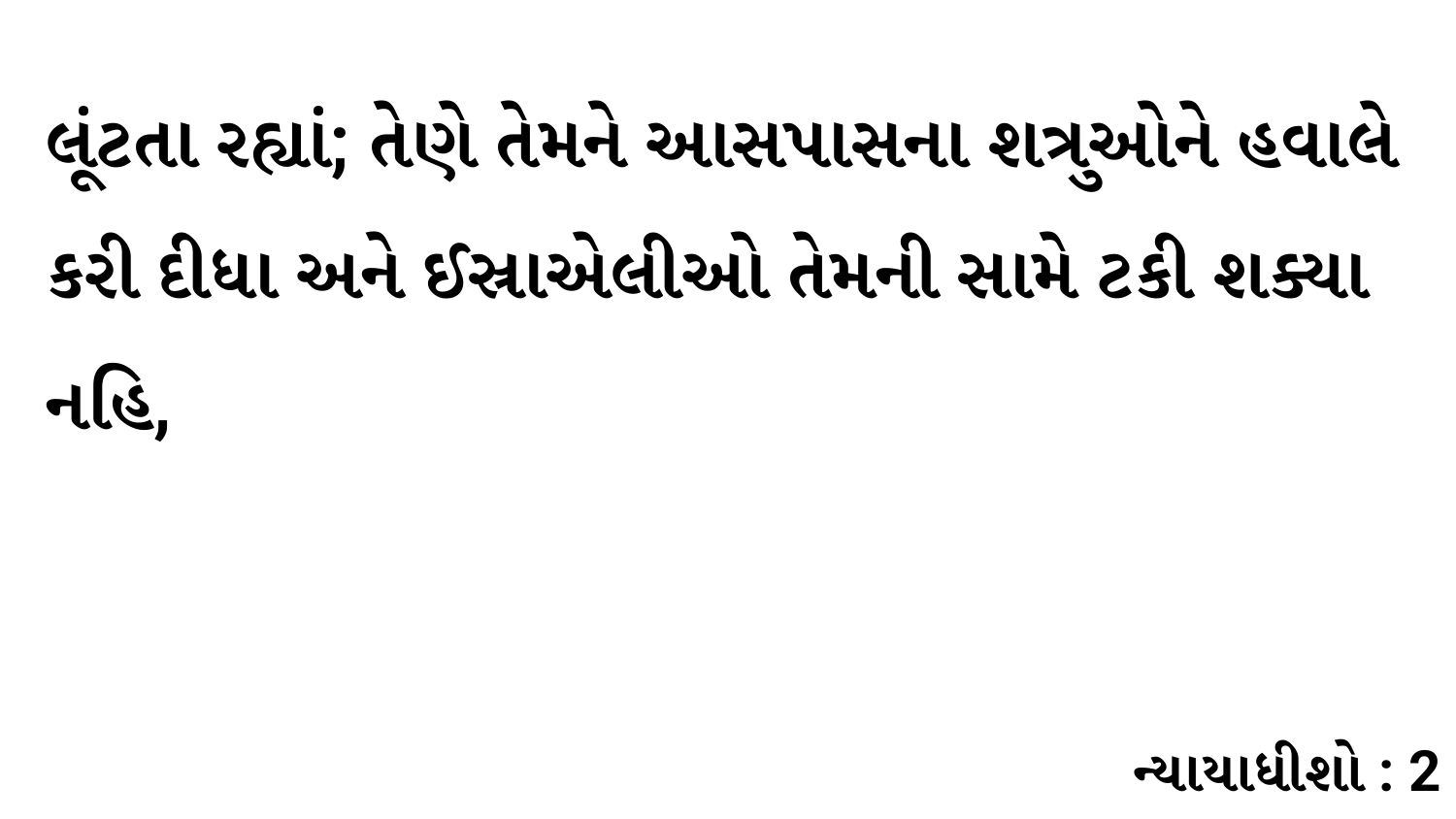

લૂંટતા રહ્યાં; તેણે તેમને આસપાસના શત્રુઓને હવાલે કરી દીધા અને ઈસ્રાએલીઓ તેમની સામે ટકી શક્યા નહિ,
ન્યાયાધીશો : 2